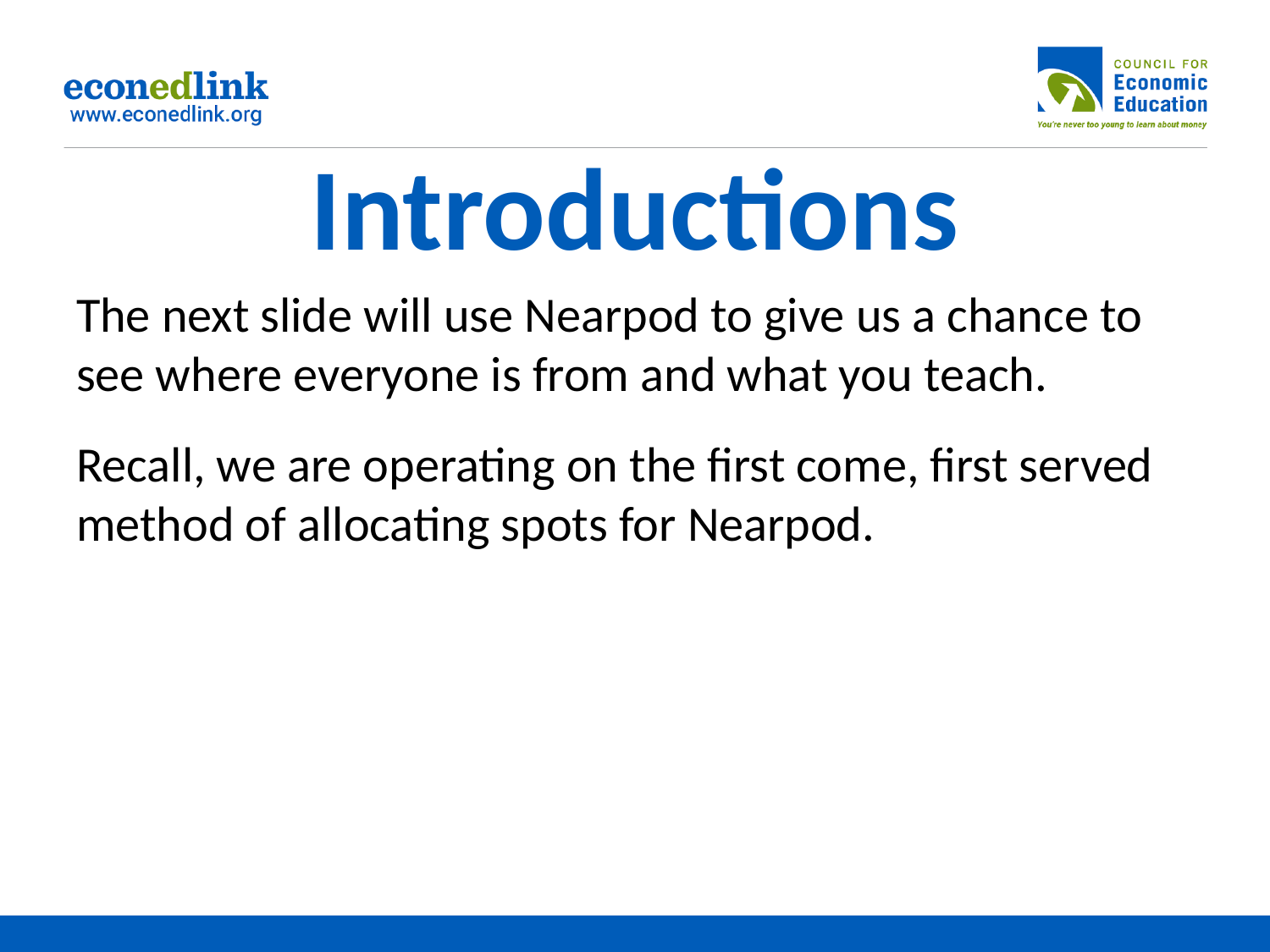

# Introductions
The next slide will use Nearpod to give us a chance to see where everyone is from and what you teach.
Recall, we are operating on the first come, first served method of allocating spots for Nearpod.